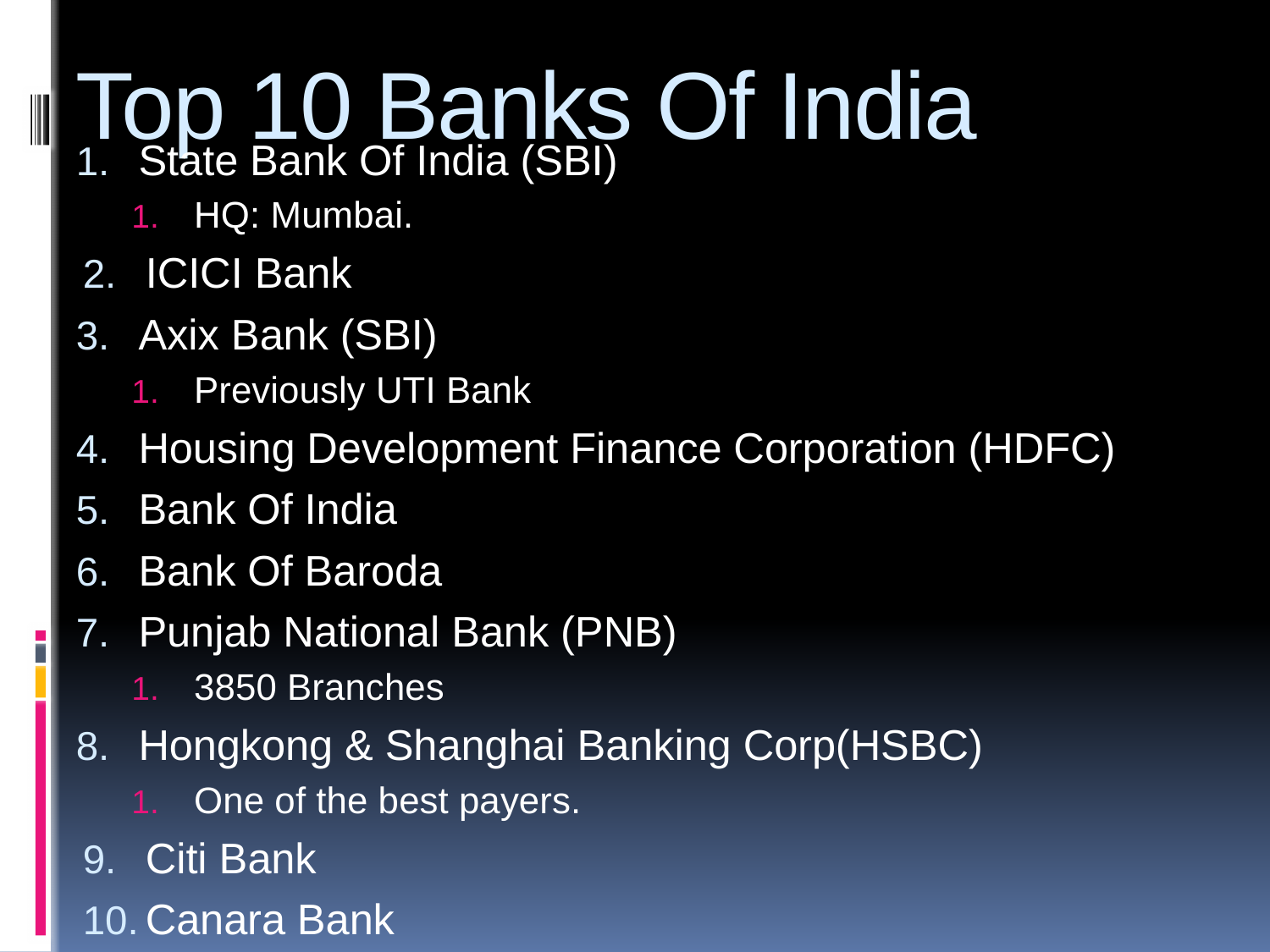

# Top 10 Banks Of India
State Bank Of India (SBI)
HQ: Mumbai.
ICICI Bank
Axix Bank (SBI)
Previously UTI Bank
Housing Development Finance Corporation (HDFC)
Bank Of India
Bank Of Baroda
Punjab National Bank (PNB)
3850 Branches
Hongkong & Shanghai Banking Corp(HSBC)
One of the best payers.
Citi Bank
Canara Bank